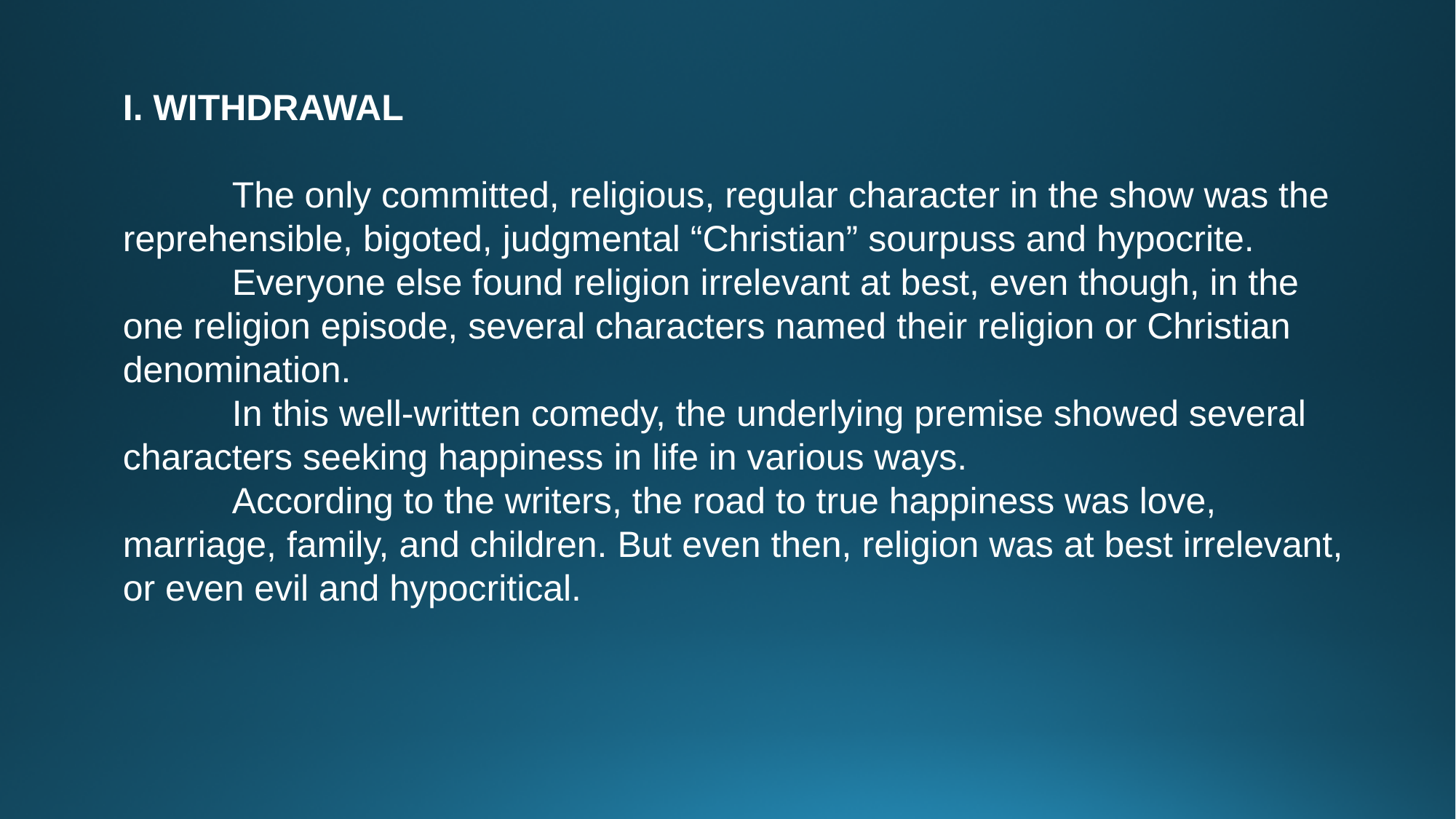

I. WITHDRAWAL

	The only committed, religious, regular character in the show was the reprehensible, bigoted, judgmental “Christian” sourpuss and hypocrite.
	Everyone else found religion irrelevant at best, even though, in the one religion episode, several characters named their religion or Christian denomination.
	In this well-written comedy, the underlying premise showed several characters seeking happiness in life in various ways.
	According to the writers, the road to true happiness was love, marriage, family, and children. But even then, religion was at best irrelevant, or even evil and hypocritical.